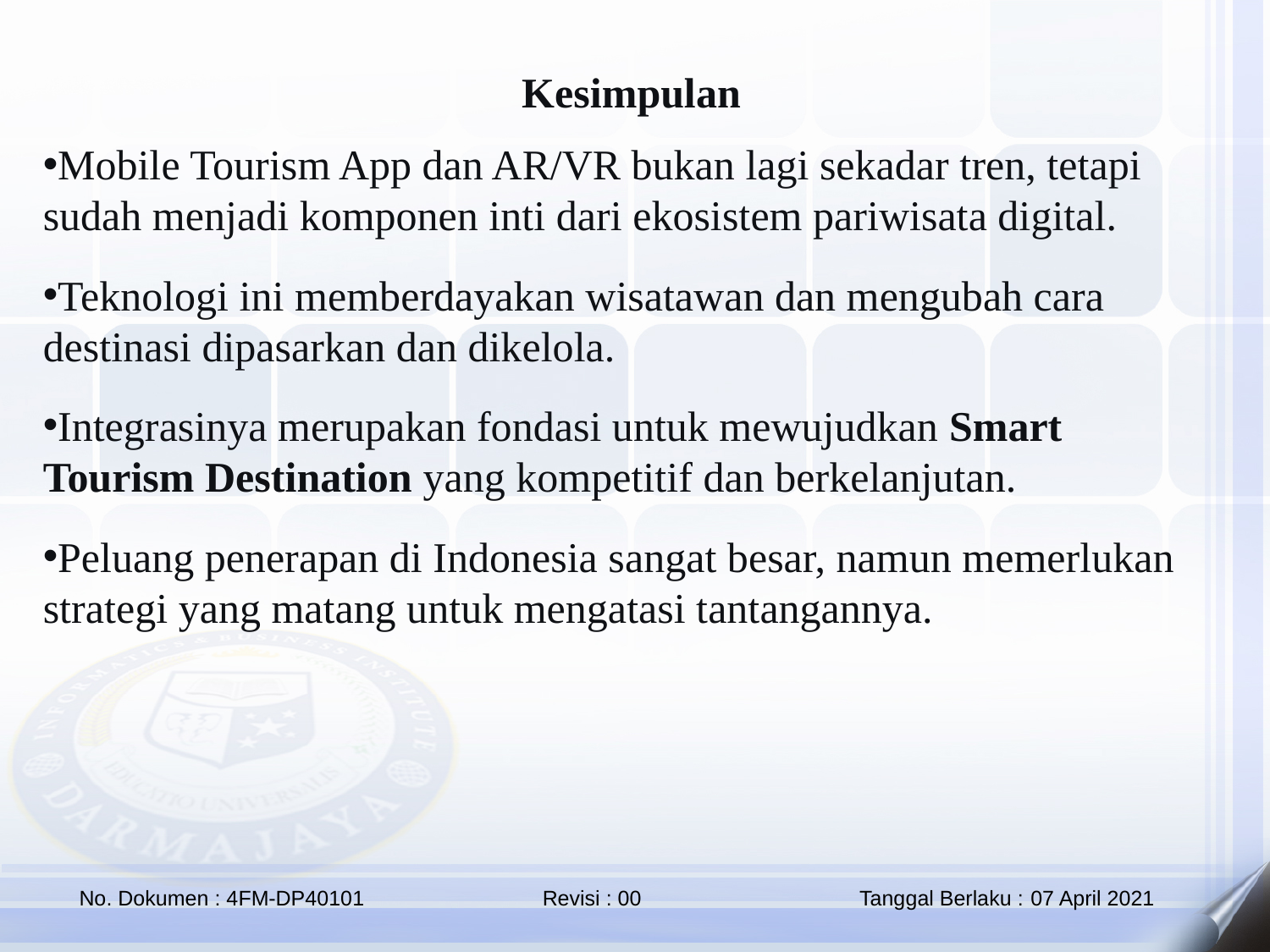

Kesimpulan
Mobile Tourism App dan AR/VR bukan lagi sekadar tren, tetapi sudah menjadi komponen inti dari ekosistem pariwisata digital.
Teknologi ini memberdayakan wisatawan dan mengubah cara destinasi dipasarkan dan dikelola.
Integrasinya merupakan fondasi untuk mewujudkan Smart Tourism Destination yang kompetitif dan berkelanjutan.
Peluang penerapan di Indonesia sangat besar, namun memerlukan strategi yang matang untuk mengatasi tantangannya.